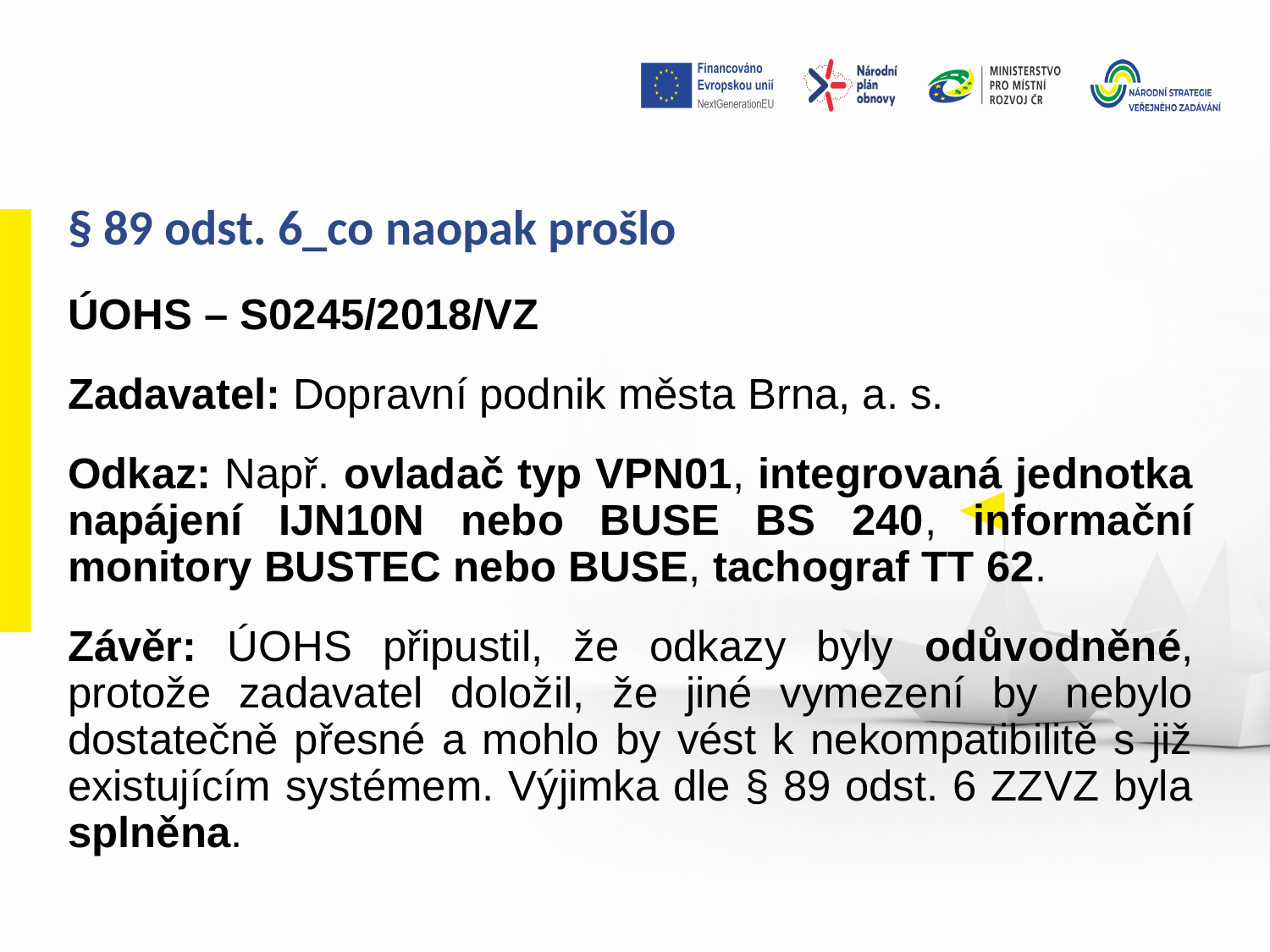

# § 89 odst. 6_co naopak prošlo
ÚOHS – S0245/2018/VZ
Zadavatel: Dopravní podnik města Brna, a. s.
Odkaz: Např. ovladač typ VPN01, integrovaná jednotka napájení IJN10N nebo BUSE BS 240, informační monitory BUSTEC nebo BUSE, tachograf TT 62.
Závěr: ÚOHS připustil, že odkazy byly odůvodněné, protože zadavatel doložil, že jiné vymezení by nebylo dostatečně přesné a mohlo by vést k nekompatibilitě s již existujícím systémem. Výjimka dle § 89 odst. 6 ZZVZ byla splněna.